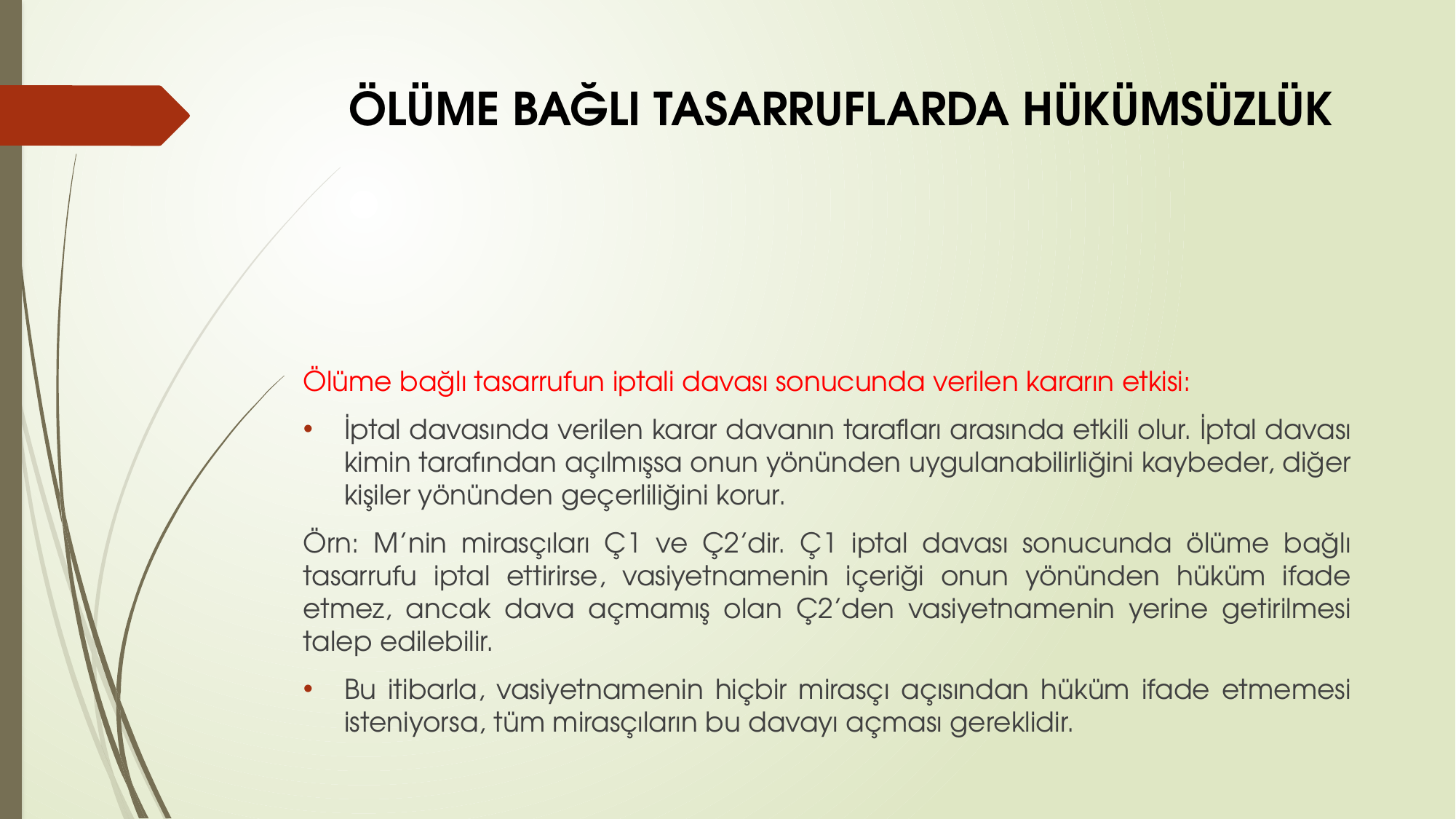

# ÖLÜME BAĞLI TASARRUFLARDA HÜKÜMSÜZLÜK

Ölüme bağlı tasarrufun iptali davası sonucunda verilen kararın etkisi:
İptal davasında verilen karar davanın tarafları arasında etkili olur. İptal davası kimin tarafından açılmışsa onun yönünden uygulanabilirliğini kaybeder, diğer kişiler yönünden geçerliliğini korur.
Örn: M’nin mirasçıları Ç1 ve Ç2’dir. Ç1 iptal davası sonucunda ölüme bağlı tasarrufu iptal ettirirse, vasiyetnamenin içeriği onun yönünden hüküm ifade etmez, ancak dava açmamış olan Ç2’den vasiyetnamenin yerine getirilmesi talep edilebilir.
Bu itibarla, vasiyetnamenin hiçbir mirasçı açısından hüküm ifade etmemesi isteniyorsa, tüm mirasçıların bu davayı açması gereklidir.